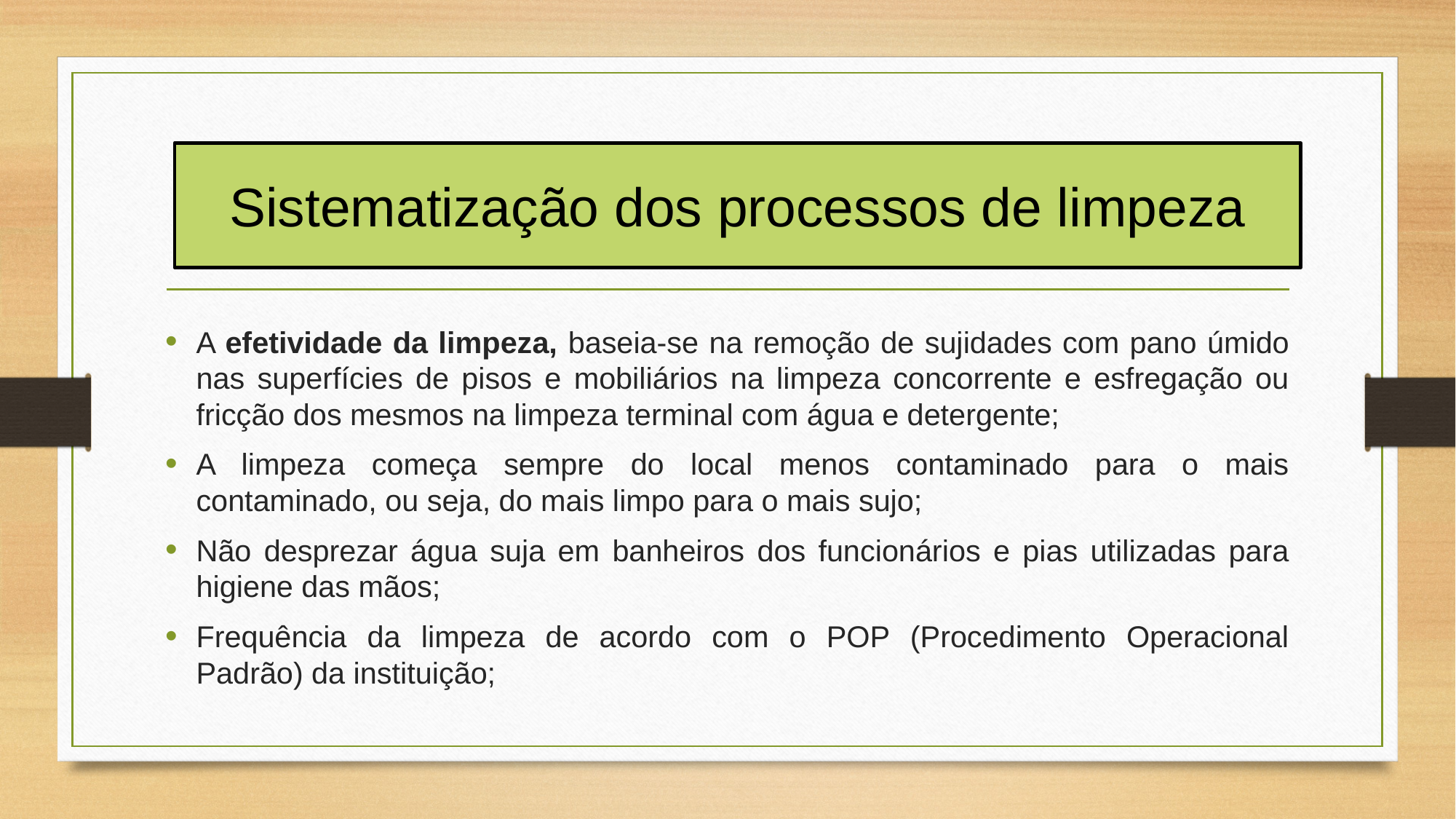

# Sistematização dos processos de limpeza

A efetividade da limpeza, baseia-se na remoção de sujidades com pano úmido nas superfícies de pisos e mobiliários na limpeza concorrente e esfregação ou fricção dos mesmos na limpeza terminal com água e detergente;
A limpeza começa sempre do local menos contaminado para o mais contaminado, ou seja, do mais limpo para o mais sujo;
Não desprezar água suja em banheiros dos funcionários e pias utilizadas para higiene das mãos;
Frequência da limpeza de acordo com o POP (Procedimento Operacional Padrão) da instituição;